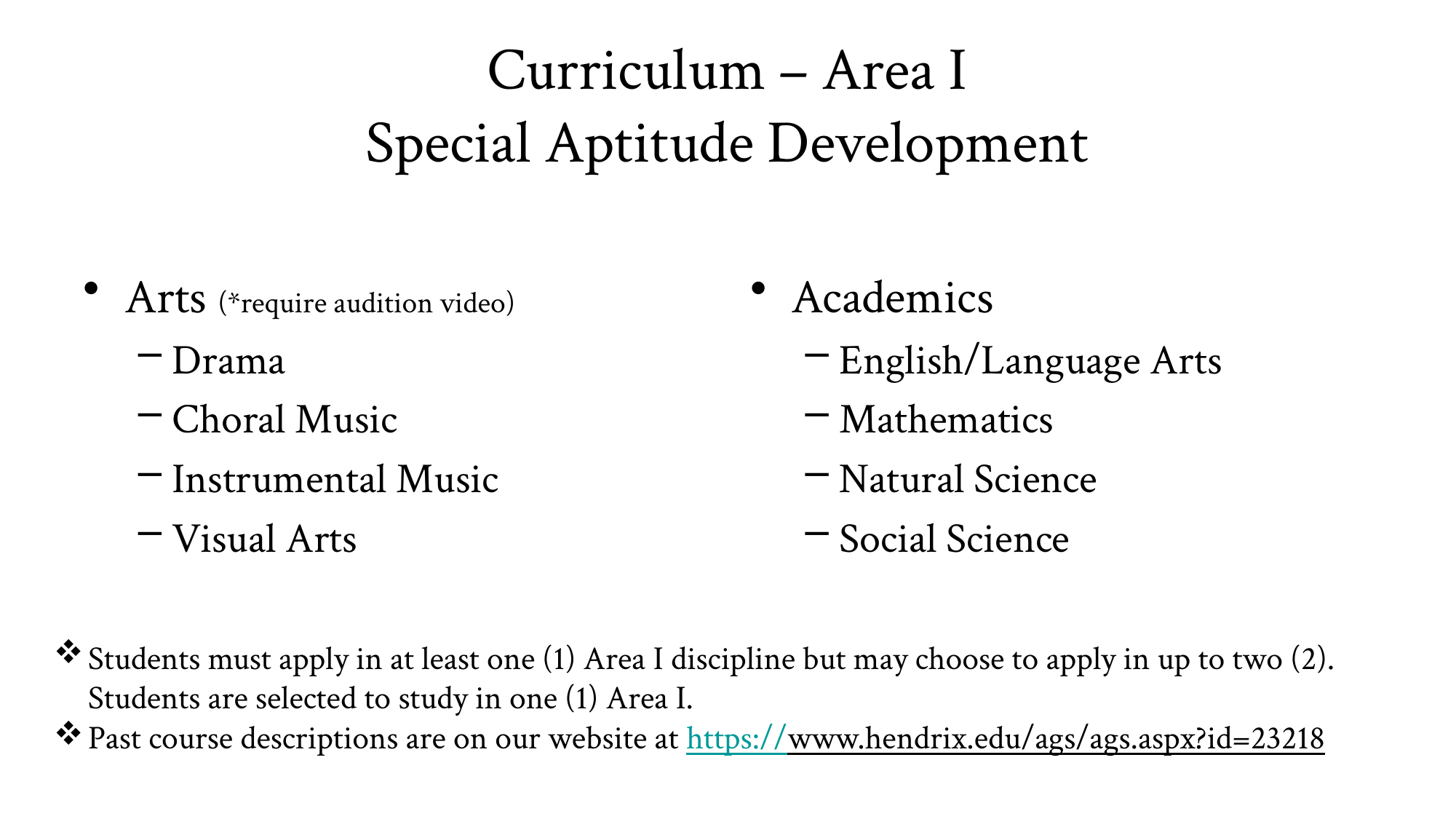

# Curriculum – Area I Special Aptitude Development

Academics
English/Language Arts
Mathematics
Natural Science
Social Science

Arts (*require audition video)
Drama
Choral Music
Instrumental Music
Visual Arts

Students must apply in at least one (1) Area I discipline but may choose to apply in up to two (2).  Students are selected to study in one (1) Area I.
Past course descriptions are on our website at https://www.hendrix.edu/ags/ags.aspx?id=23218